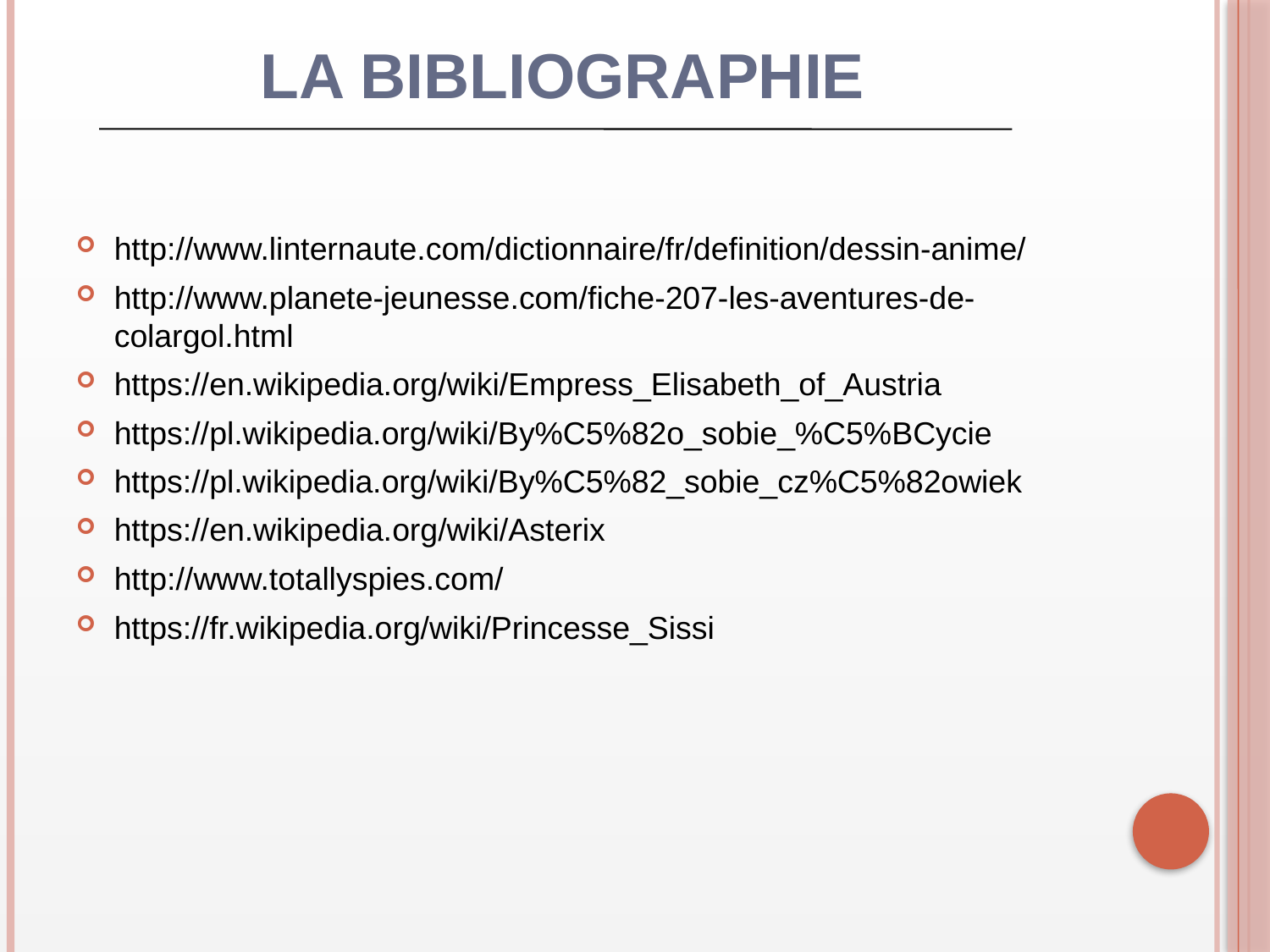

# La bibliographie
http://www.linternaute.com/dictionnaire/fr/definition/dessin-anime/
http://www.planete-jeunesse.com/fiche-207-les-aventures-de-colargol.html
https://en.wikipedia.org/wiki/Empress_Elisabeth_of_Austria
https://pl.wikipedia.org/wiki/By%C5%82o_sobie_%C5%BCycie
https://pl.wikipedia.org/wiki/By%C5%82_sobie_cz%C5%82owiek
https://en.wikipedia.org/wiki/Asterix
http://www.totallyspies.com/
https://fr.wikipedia.org/wiki/Princesse_Sissi